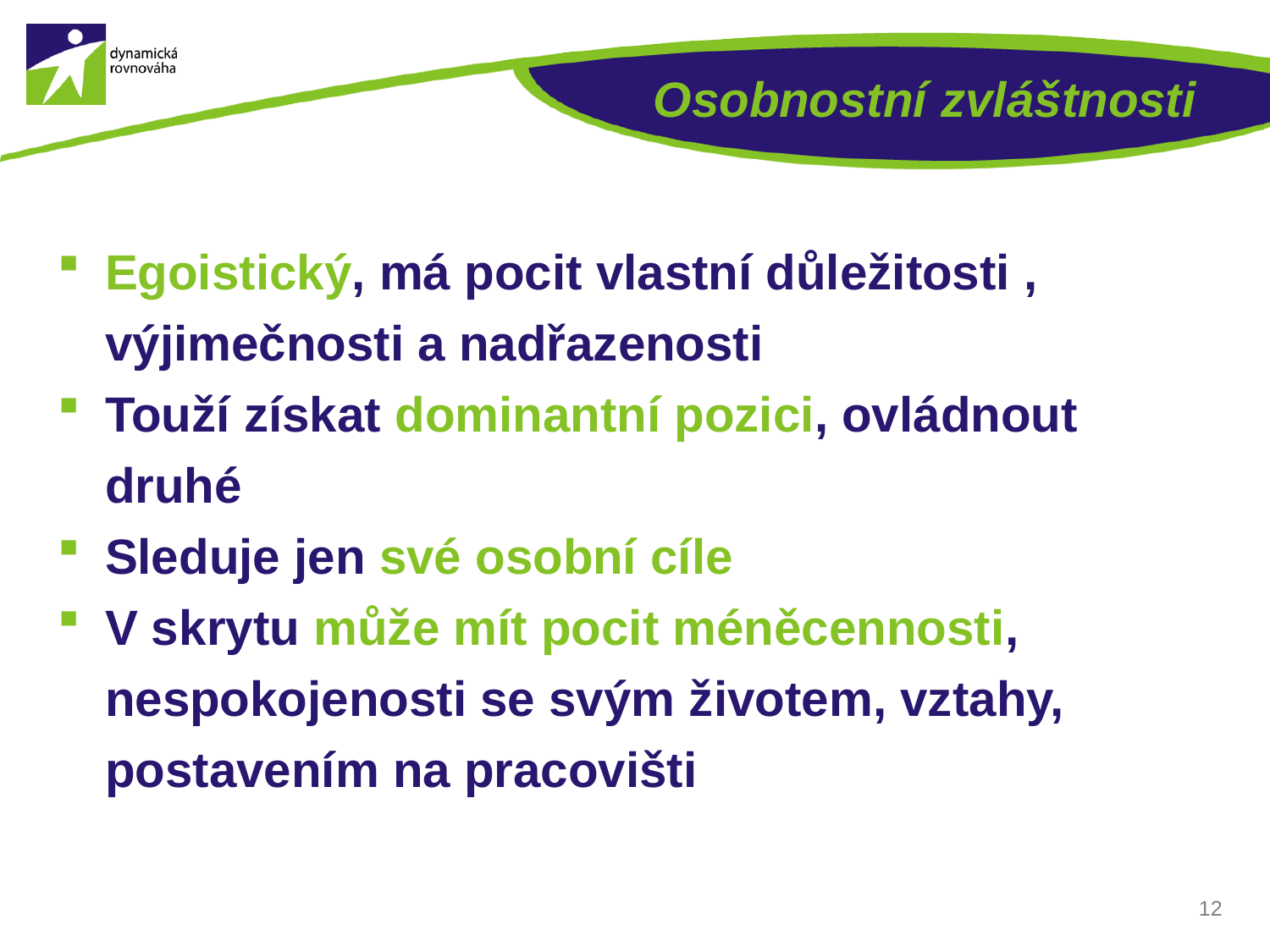

# Osobnostní zvláštnosti
Egoistický, má pocit vlastní důležitosti , výjimečnosti a nadřazenosti
Touží získat dominantní pozici, ovládnout druhé
Sleduje jen své osobní cíle
V skrytu může mít pocit méněcennosti, nespokojenosti se svým životem, vztahy, postavením na pracovišti

12